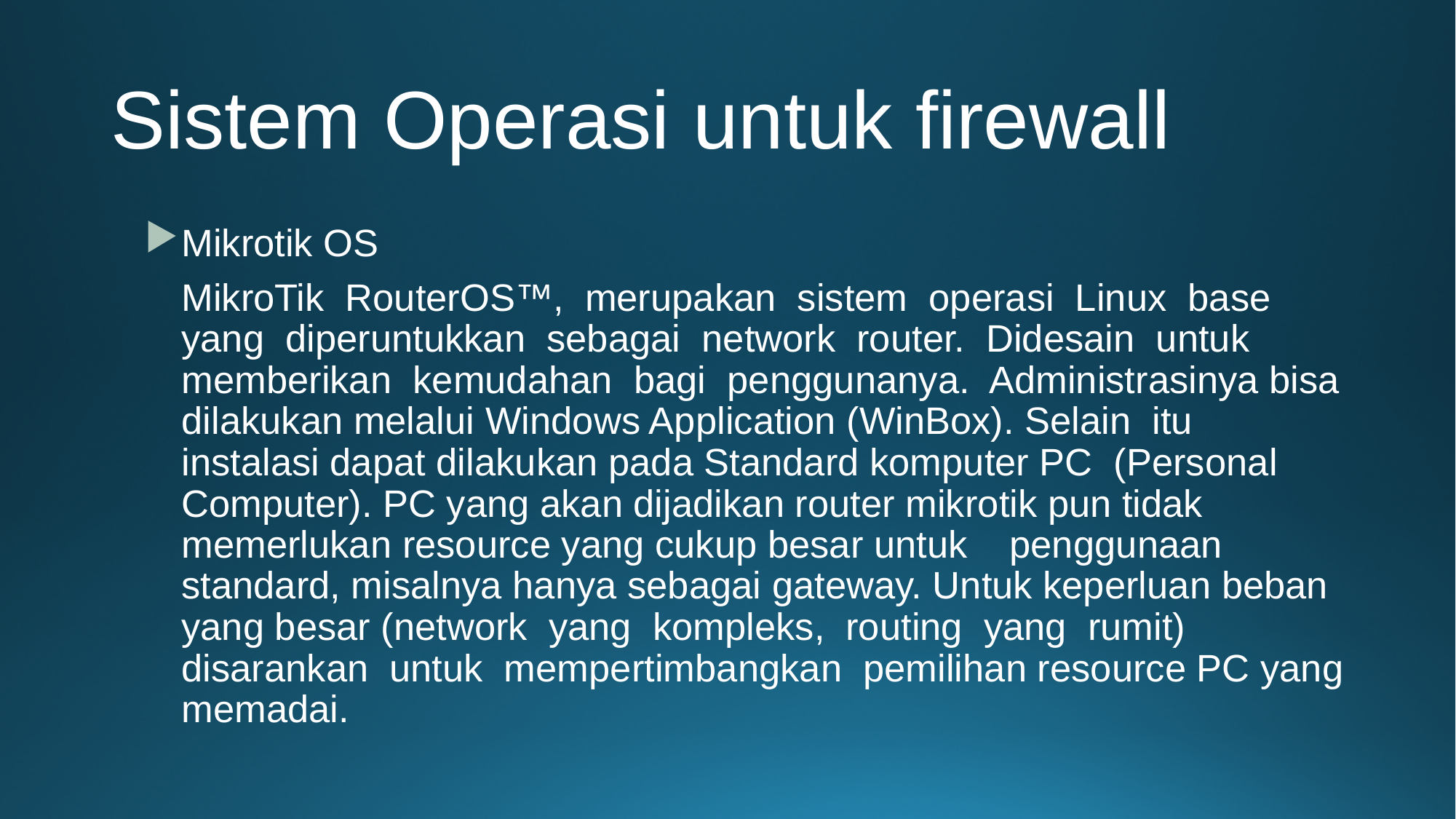

# Sistem Operasi untuk firewall
Mikrotik OS
	MikroTik  RouterOS™,  merupakan  sistem  operasi  Linux  base   yang  diperuntukkan  sebagai  network  router.  Didesain  untuk memberikan  kemudahan  bagi  penggunanya.  Administrasinya bisa dilakukan melalui Windows Application (WinBox). Selain  itu  instalasi dapat dilakukan pada Standard komputer PC  (Personal Computer). PC yang akan dijadikan router mikrotik pun tidak memerlukan resource yang cukup besar untuk    penggunaan standard, misalnya hanya sebagai gateway. Untuk keperluan beban yang besar (network  yang  kompleks,  routing  yang  rumit)  disarankan  untuk  mempertimbangkan  pemilihan resource PC yang memadai.